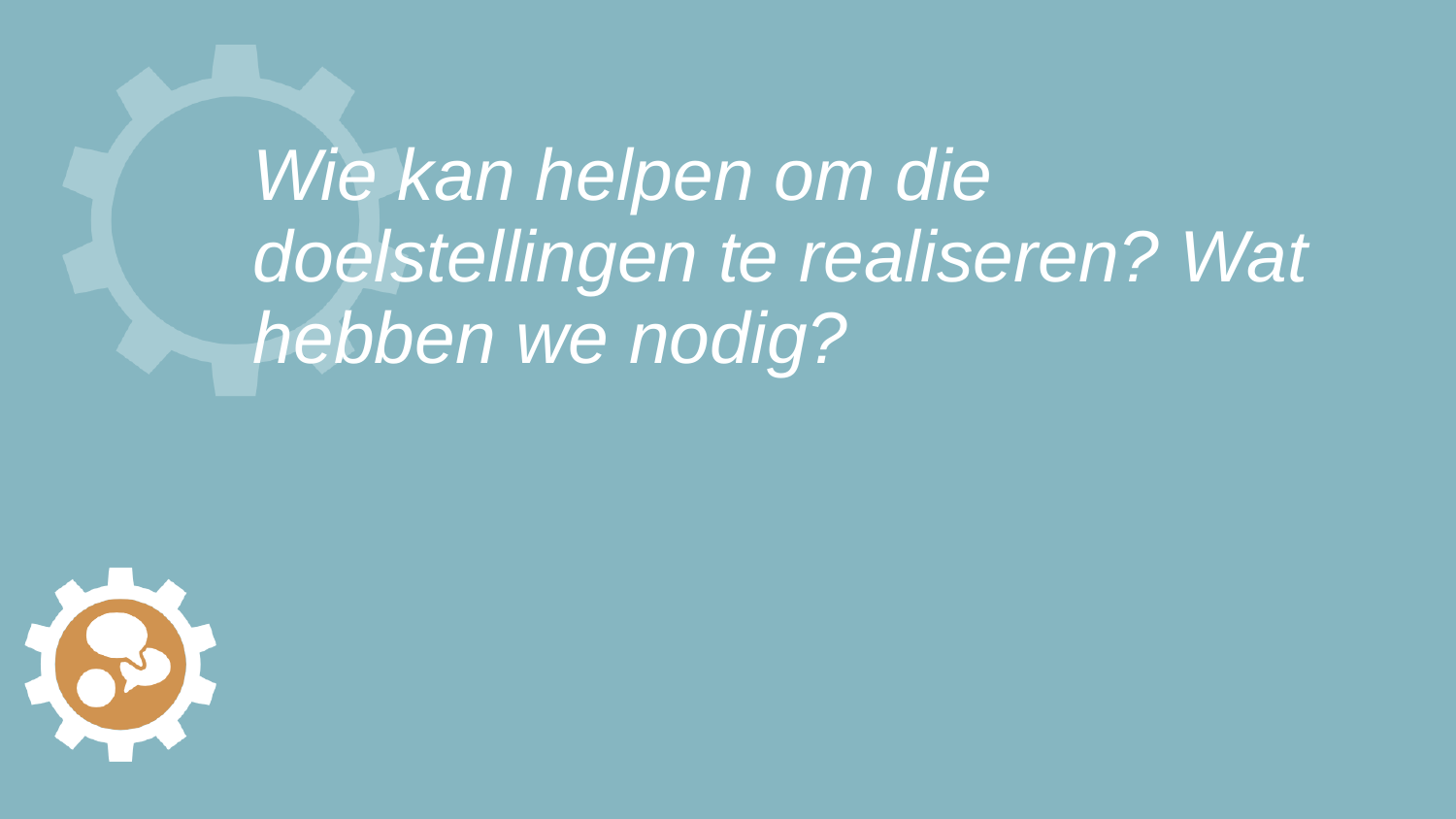

# Wie kan helpen om die doelstellingen te realiseren? Wat hebben we nodig?